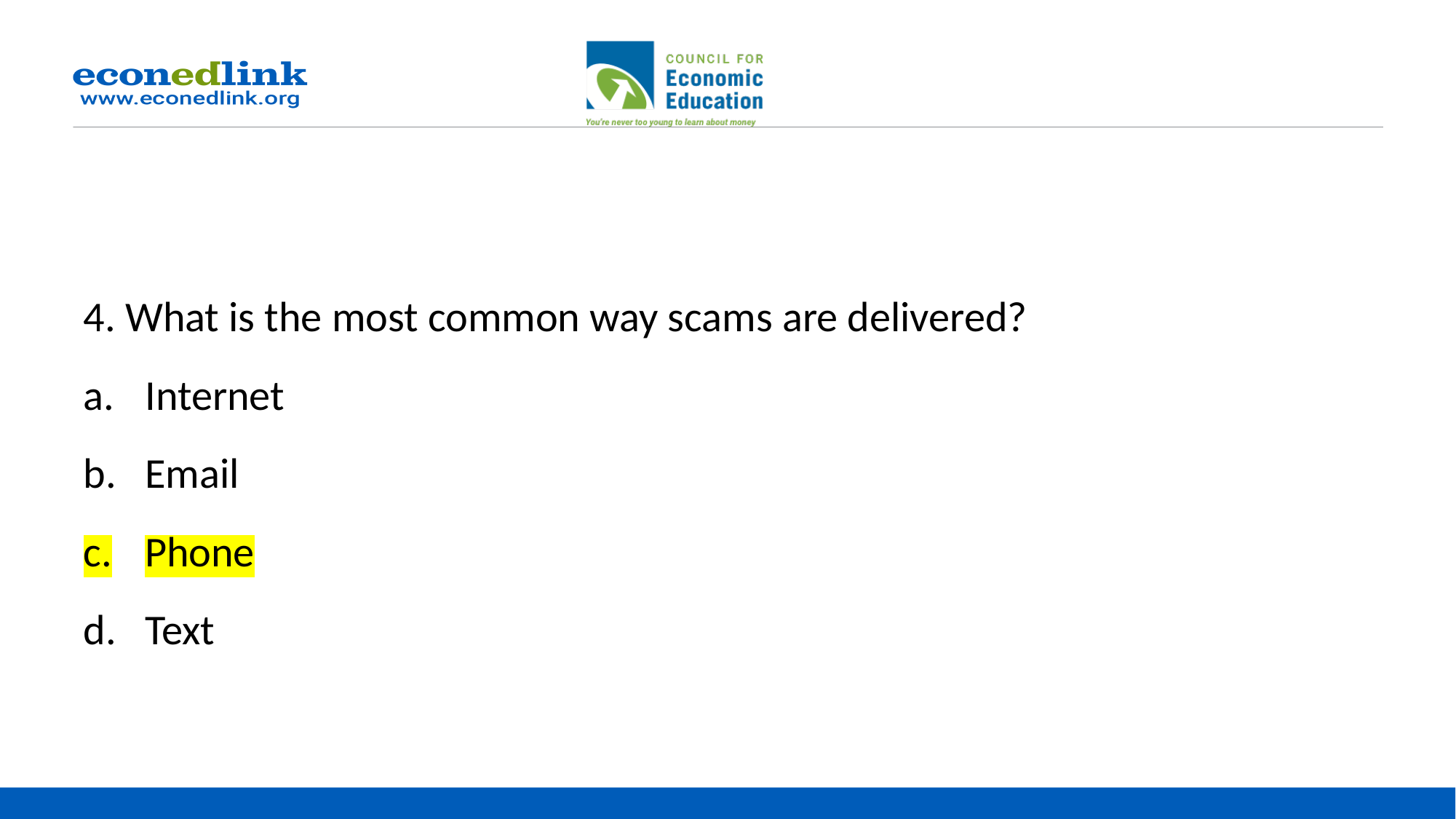

4. What is the most common way scams are delivered?
Internet
Email
Phone
Text